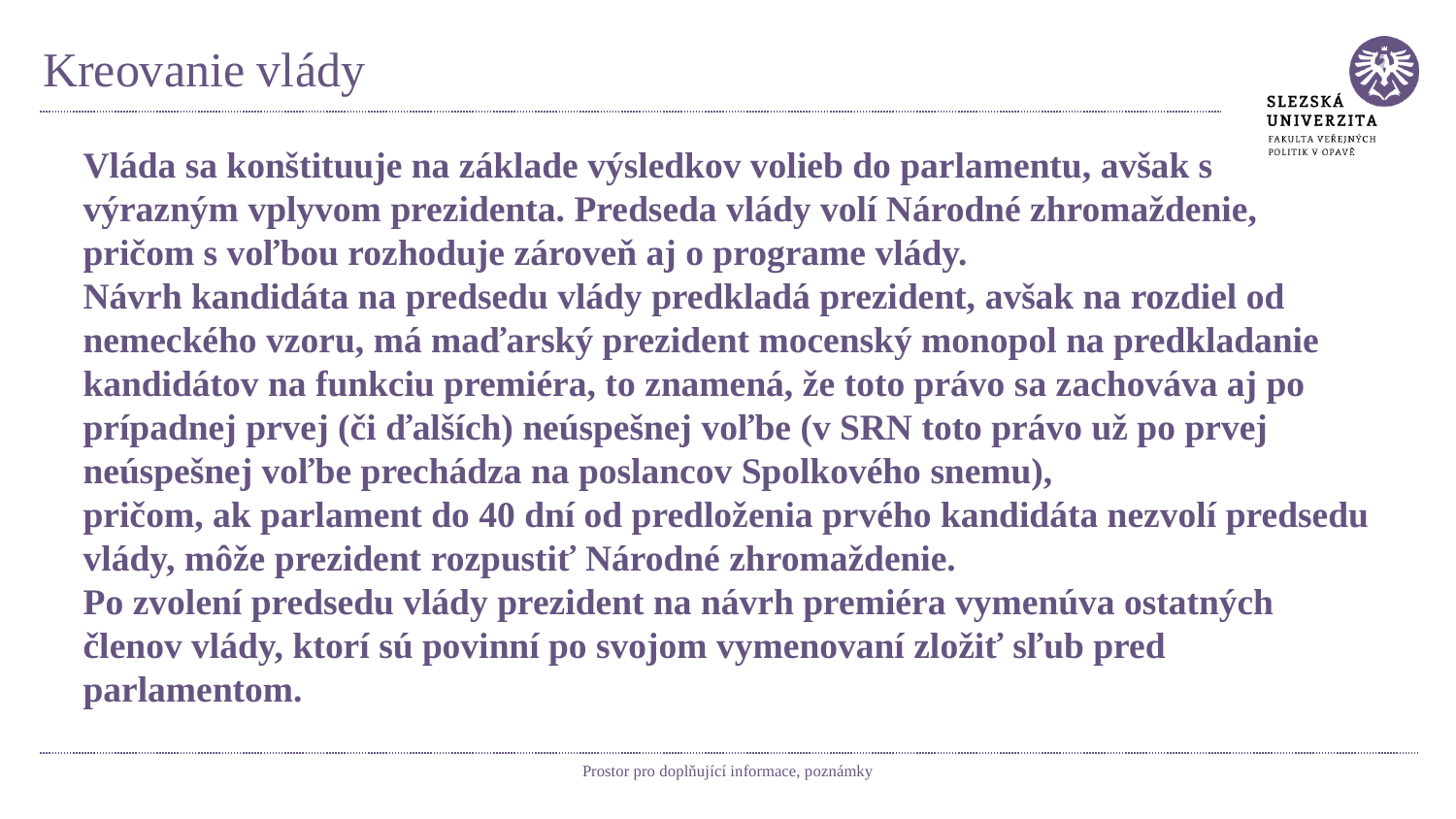

# Kreovanie vlády
Vláda sa konštituuje na základe výsledkov volieb do parlamentu, avšak s výrazným vplyvom prezidenta. Predseda vlády volí Národné zhromaždenie, pričom s voľbou rozhoduje zároveň aj o programe vlády.
Návrh kandidáta na predsedu vlády predkladá prezident, avšak na rozdiel od nemeckého vzoru, má maďarský prezident mocenský monopol na predkladanie kandidátov na funkciu premiéra, to znamená, že toto právo sa zachováva aj po prípadnej prvej (či ďalších) neúspešnej voľbe (v SRN toto právo už po prvej neúspešnej voľbe prechádza na poslancov Spolkového snemu),
pričom, ak parlament do 40 dní od predloženia prvého kandidáta nezvolí predsedu vlády, môže prezident rozpustiť Národné zhromaždenie.
Po zvolení predsedu vlády prezident na návrh premiéra vymenúva ostatných členov vlády, ktorí sú povinní po svojom vymenovaní zložiť sľub pred parlamentom.
Prostor pro doplňující informace, poznámky